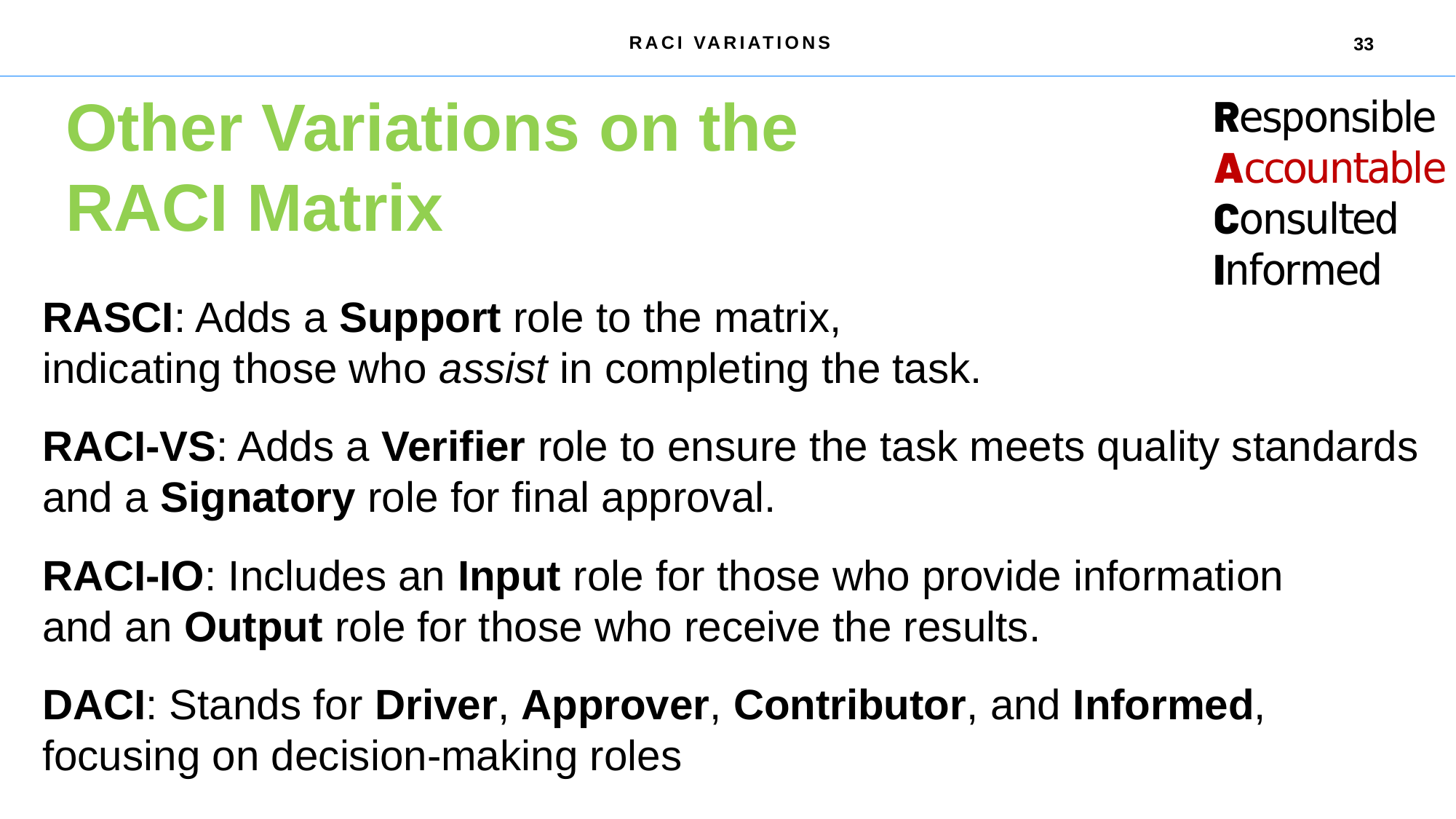

RACI Variations
33
Other Variations on the RACI Matrix
| Responsible Accountable Consulted Informed |
| --- |
|  |
|  |
|  |
RASCI: Adds a Support role to the matrix,                                       indicating those who assist in completing the task.
RACI-VS: Adds a Verifier role to ensure the task meets quality standards and a Signatory role for final approval.
RACI-IO: Includes an Input role for those who provide information          and an Output role for those who receive the results.
DACI: Stands for Driver, Approver, Contributor, and Informed,          focusing on decision-making roles